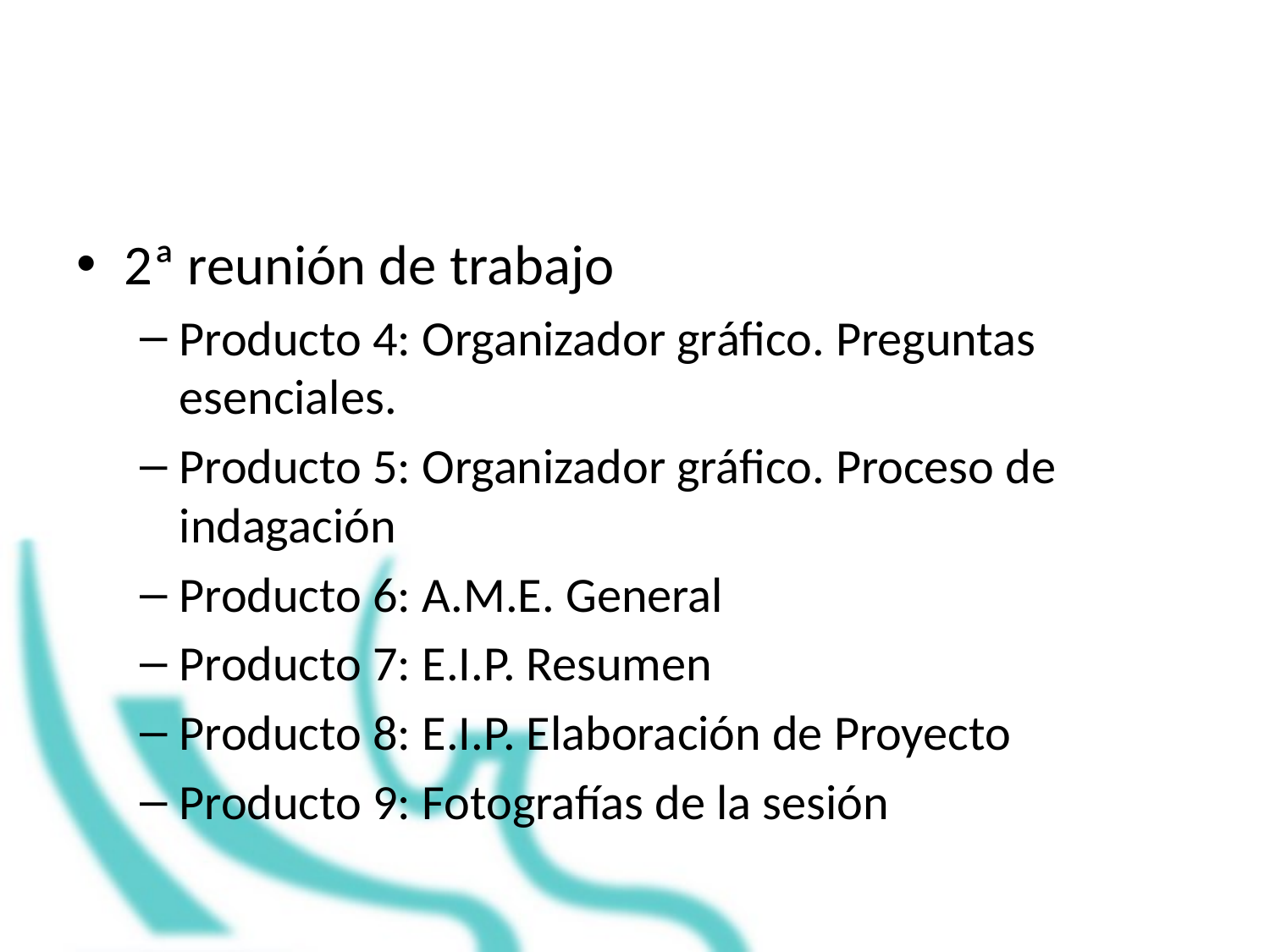

#
2ª reunión de trabajo
Producto 4: Organizador gráfico. Preguntas esenciales.
Producto 5: Organizador gráfico. Proceso de indagación
Producto 6: A.M.E. General
Producto 7: E.I.P. Resumen
Producto 8: E.I.P. Elaboración de Proyecto
Producto 9: Fotografías de la sesión